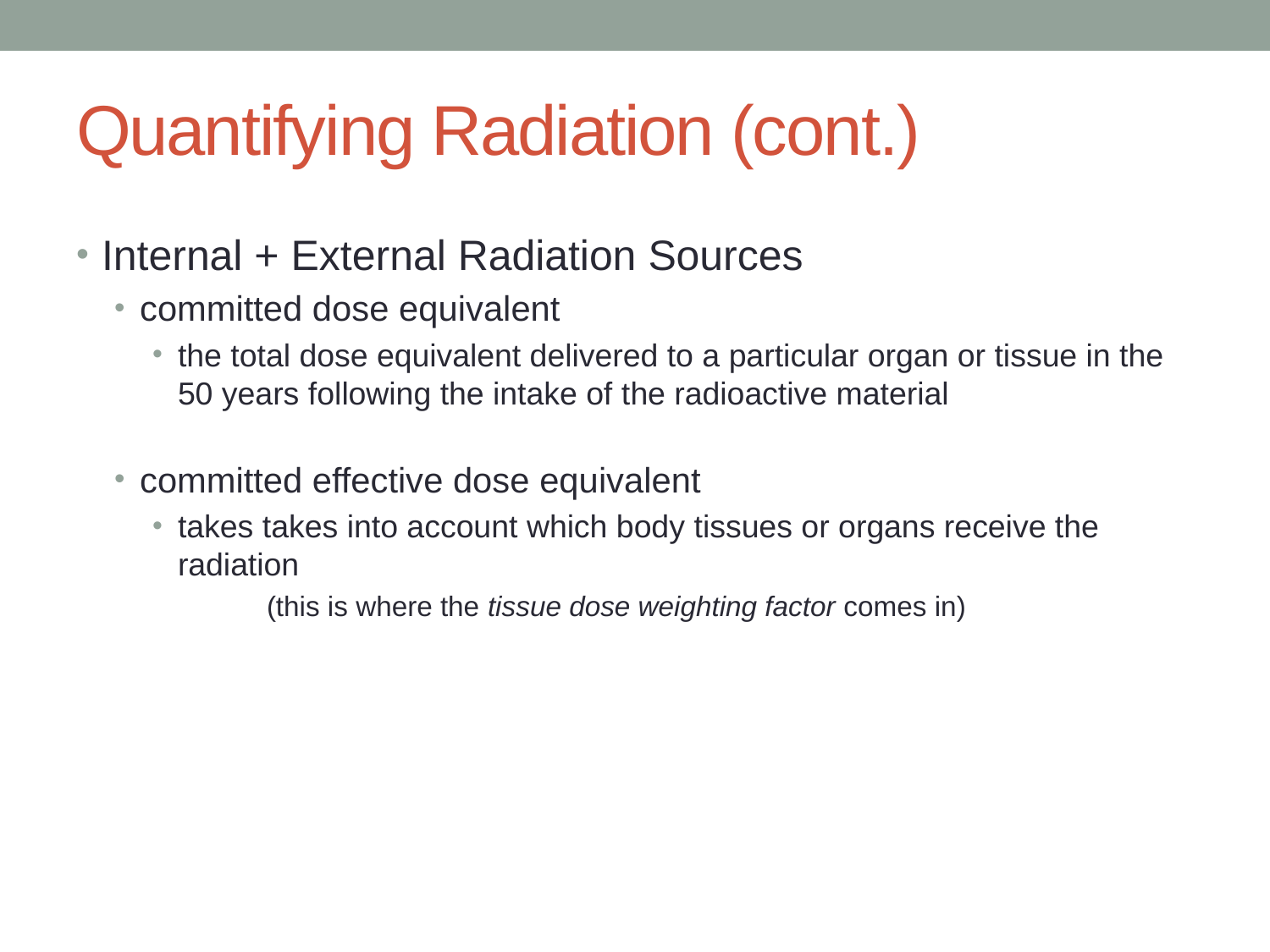

# Quantifying Radiation (cont.)
Internal + External Radiation Sources
committed dose equivalent
the total dose equivalent delivered to a particular organ or tissue in the 50 years following the intake of the radioactive material

committed effective dose equivalent
takes takes into account which body tissues or organs receive the radiation
(this is where the tissue dose weighting factor comes in)